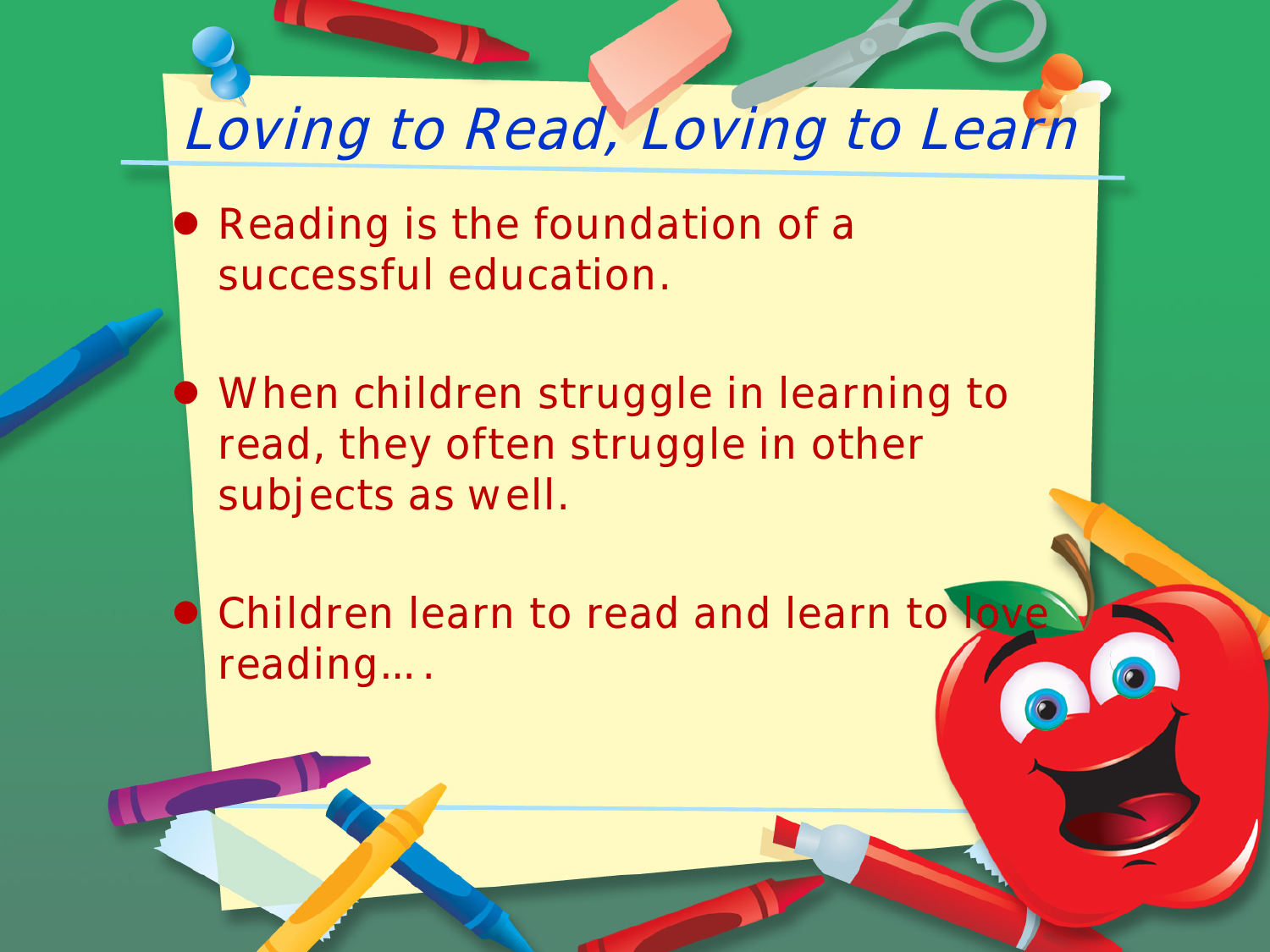

# Loving to Read, Loving to Learn
Reading is the foundation of a successful education.

When children struggle in learning to read, they often struggle in other subjects as well.

Children learn to read and learn to love reading….